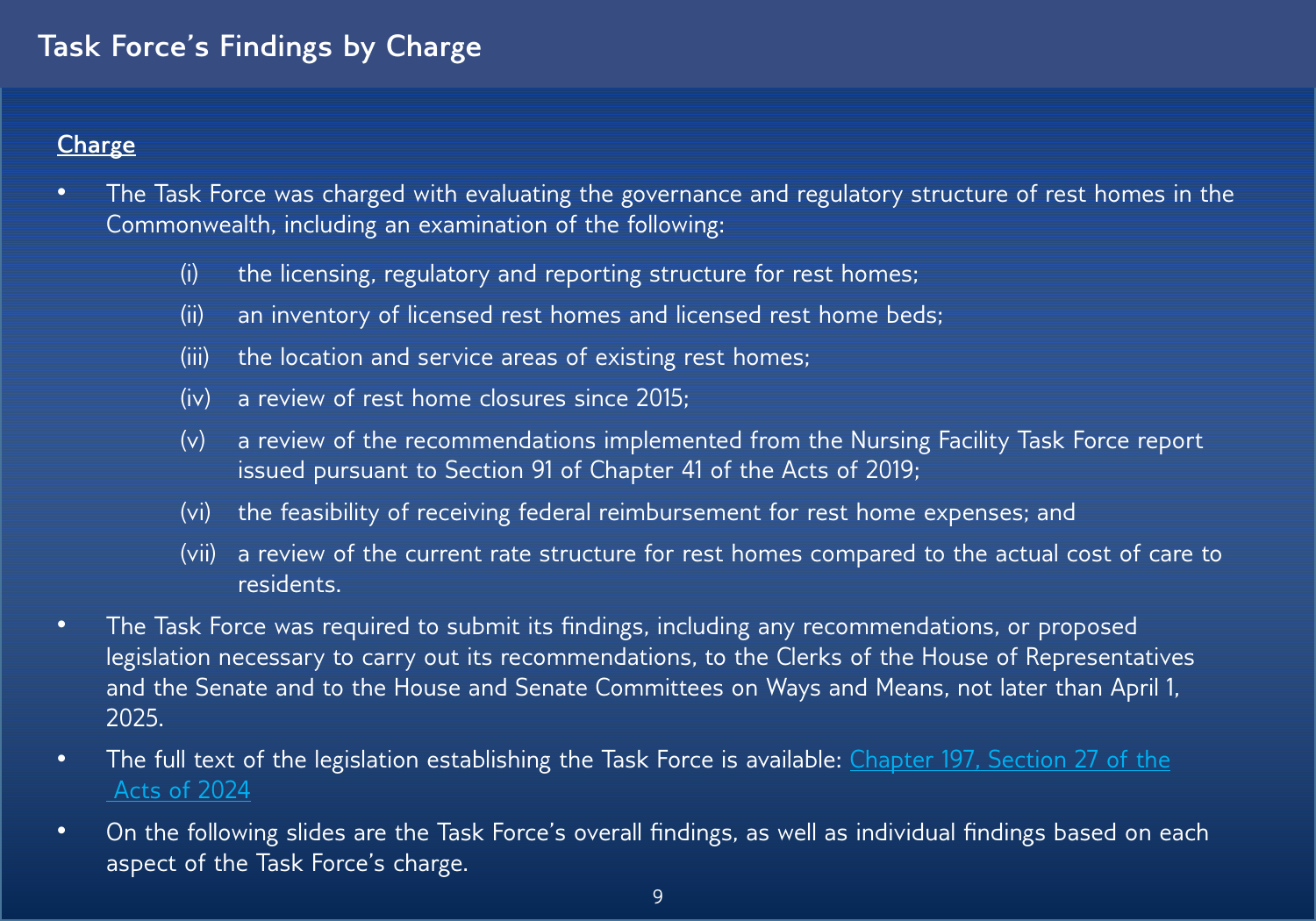

Task Force’s Findings by Charge
Charge
The Task Force was charged with evaluating the governance and regulatory structure of rest homes in the Commonwealth, including an examination of the following:
the licensing, regulatory and reporting structure for rest homes;
an inventory of licensed rest homes and licensed rest home beds;
the location and service areas of existing rest homes;
a review of rest home closures since 2015;
a review of the recommendations implemented from the Nursing Facility Task Force report issued pursuant to Section 91 of Chapter 41 of the Acts of 2019;
the feasibility of receiving federal reimbursement for rest home expenses; and
a review of the current rate structure for rest homes compared to the actual cost of care to residents.
The Task Force was required to submit its findings, including any recommendations, or proposed legislation necessary to carry out its recommendations, to the Clerks of the House of Representatives and the Senate and to the House and Senate Committees on Ways and Means, not later than April 1, 2025.
The full text of the legislation establishing the Task Force is available: Chapter 197, Section 27 of the Acts of 2024
On the following slides are the Task Force’s overall findings, as well as individual findings based on each aspect of the Task Force’s charge.
9